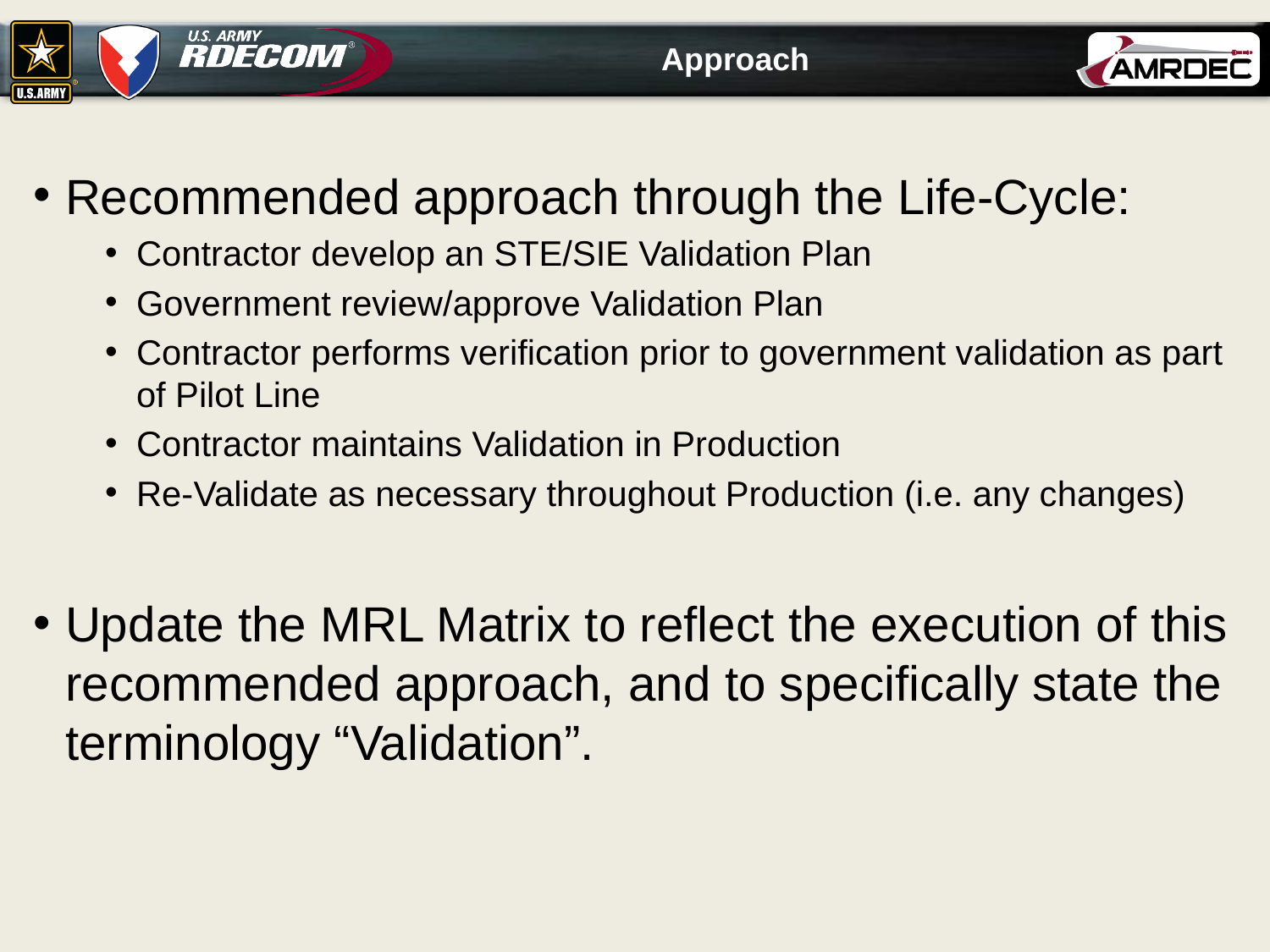

# Approach
Recommended approach through the Life-Cycle:
Contractor develop an STE/SIE Validation Plan
Government review/approve Validation Plan
Contractor performs verification prior to government validation as part of Pilot Line
Contractor maintains Validation in Production
Re-Validate as necessary throughout Production (i.e. any changes)

Update the MRL Matrix to reflect the execution of this recommended approach, and to specifically state the terminology “Validation”.